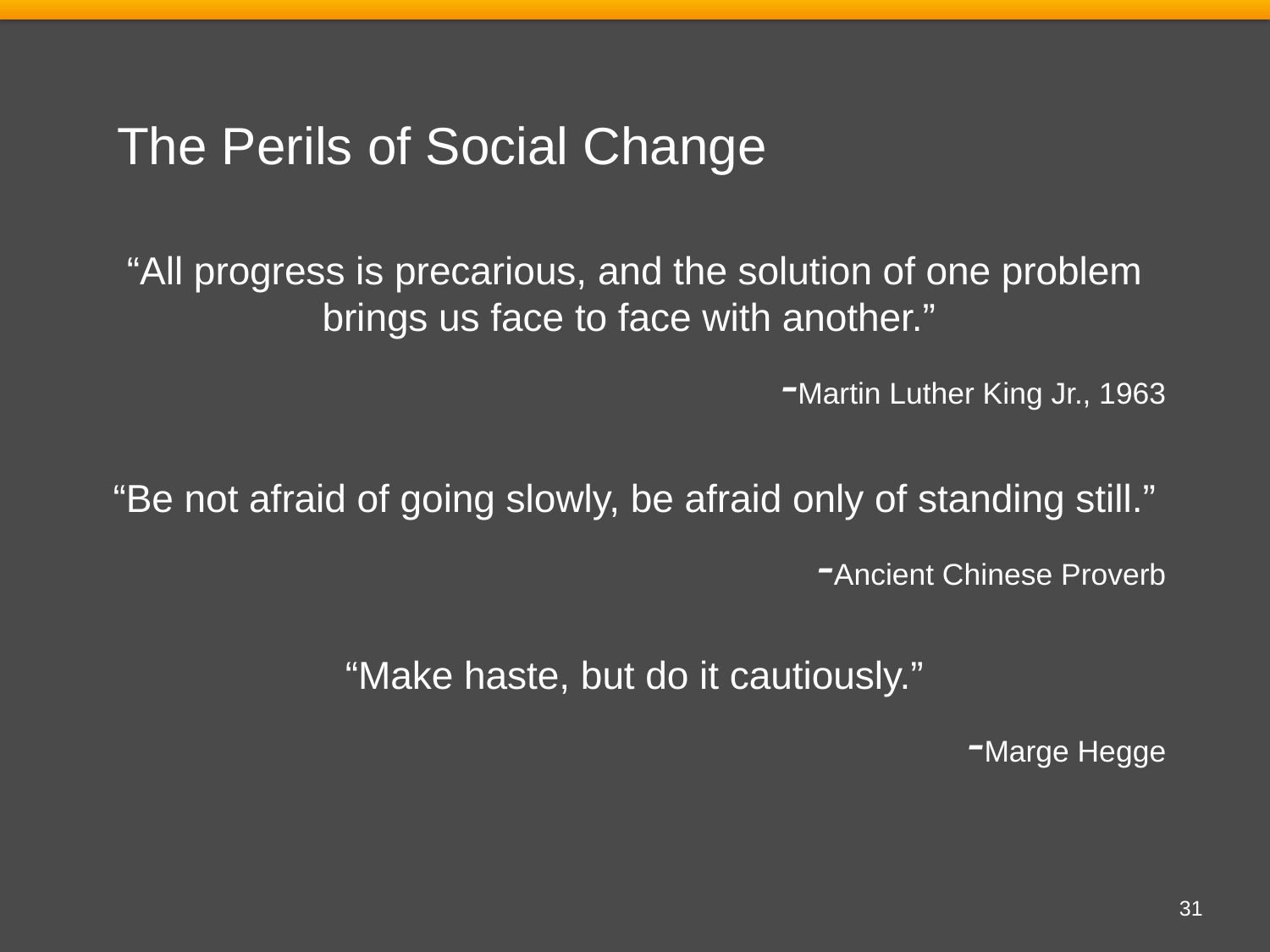

The Perils of Social Change

“All progress is precarious, and the solution of one problem brings us face to face with another.”
   -Martin Luther King Jr., 1963
“Be not afraid of going slowly, be afraid only of standing still.”
   -Ancient Chinese Proverb
“Make haste, but do it cautiously.”
   -Marge Hegge
31